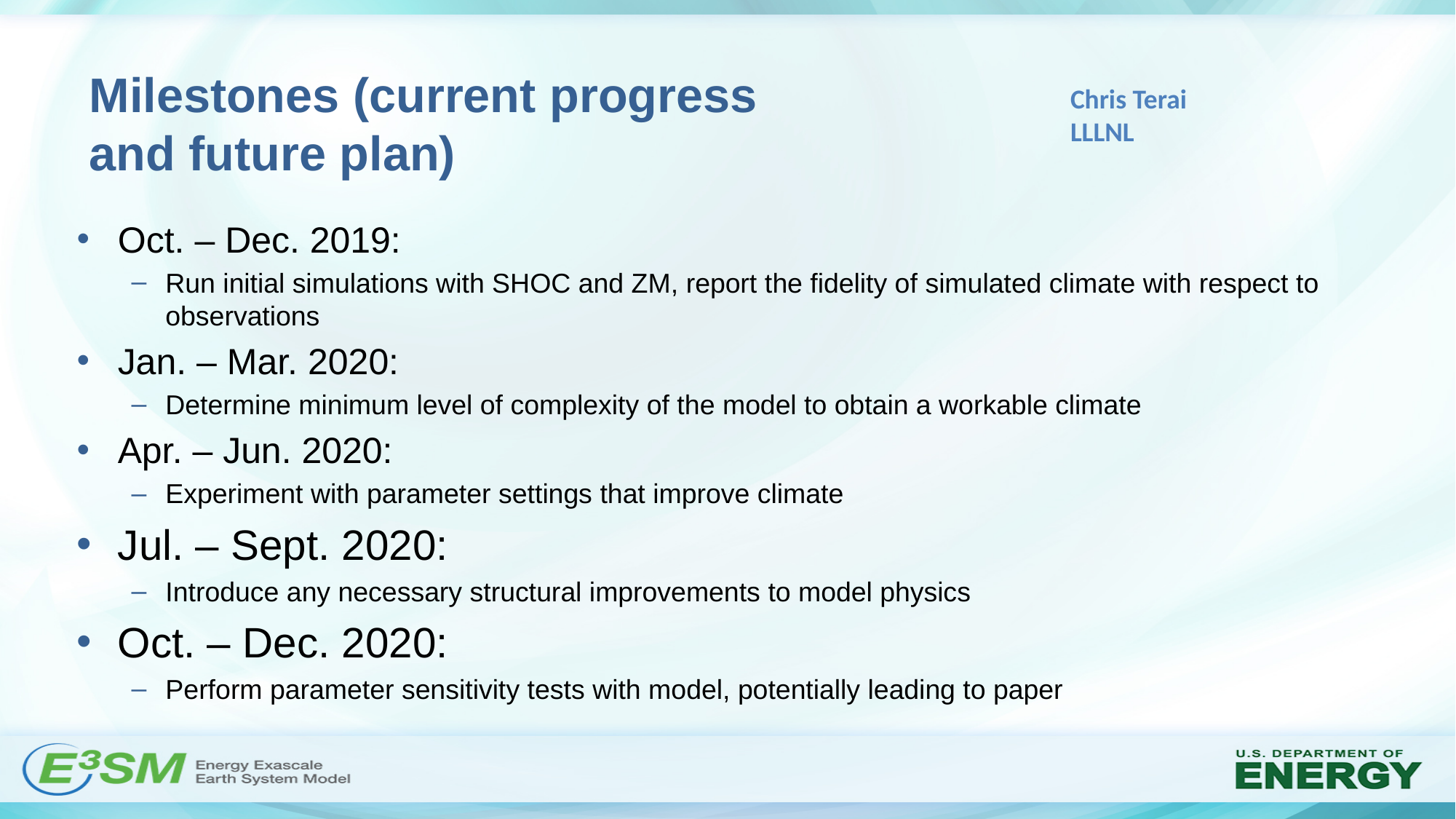

# Milestones (current progress and future plan)
Chris Terai
LLLNL
Oct. – Dec. 2019:
Run initial simulations with SHOC and ZM, report the fidelity of simulated climate with respect to observations
Jan. – Mar. 2020:
Determine minimum level of complexity of the model to obtain a workable climate
Apr. – Jun. 2020:
Experiment with parameter settings that improve climate
Jul. – Sept. 2020:
Introduce any necessary structural improvements to model physics
Oct. – Dec. 2020:
Perform parameter sensitivity tests with model, potentially leading to paper